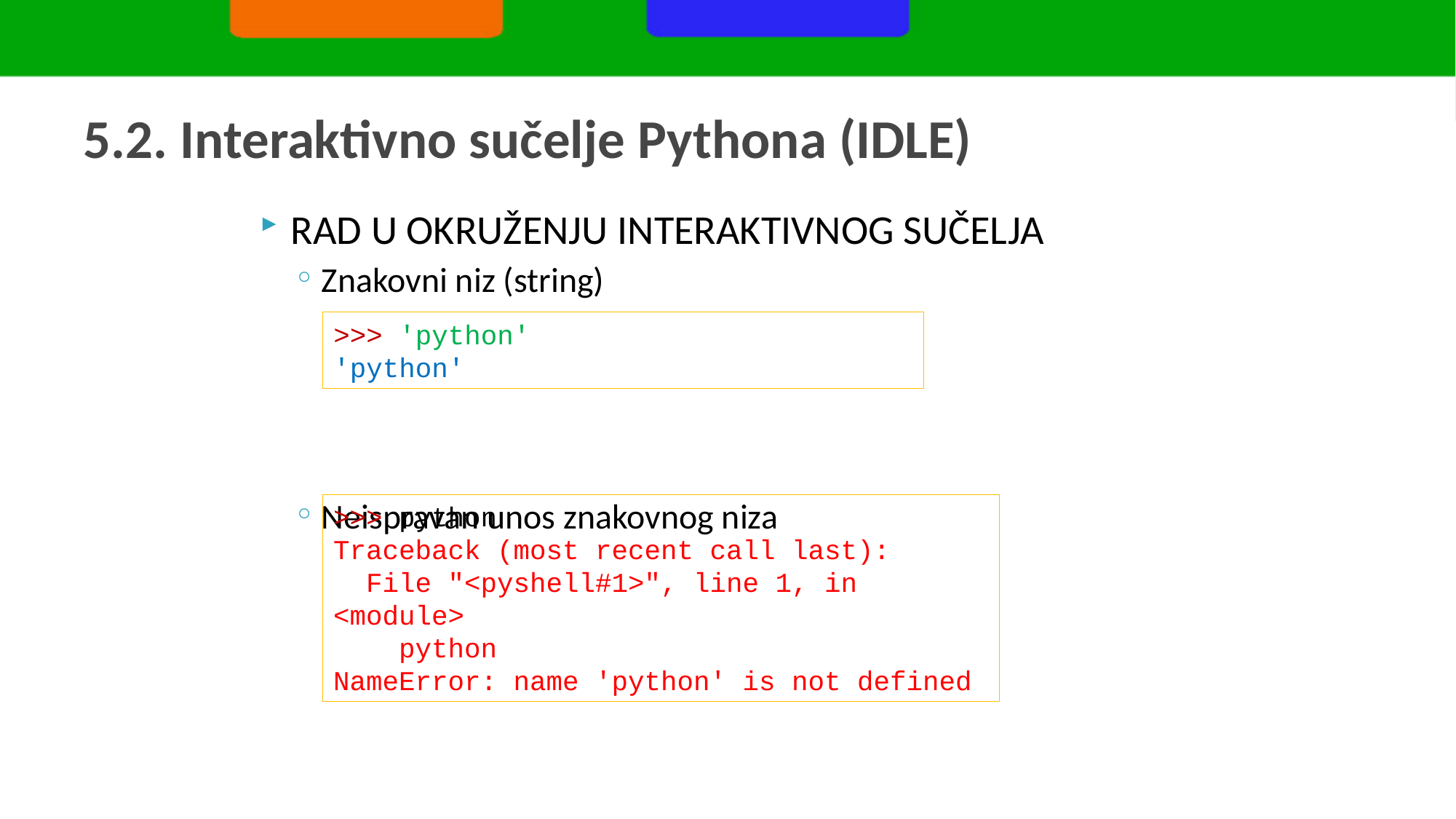

# 5.2. Interaktivno sučelje Pythona (IDLE)
RAD U OKRUŽENJU INTERAKTIVNOG SUČELJA
Znakovni niz (string)

Neispravan unos znakovnog niza
>>> 'python'
'python'
>>> python
Traceback (most recent call last):
  File "<pyshell#1>", line 1, in <module>
    python
NameError: name 'python' is not defined